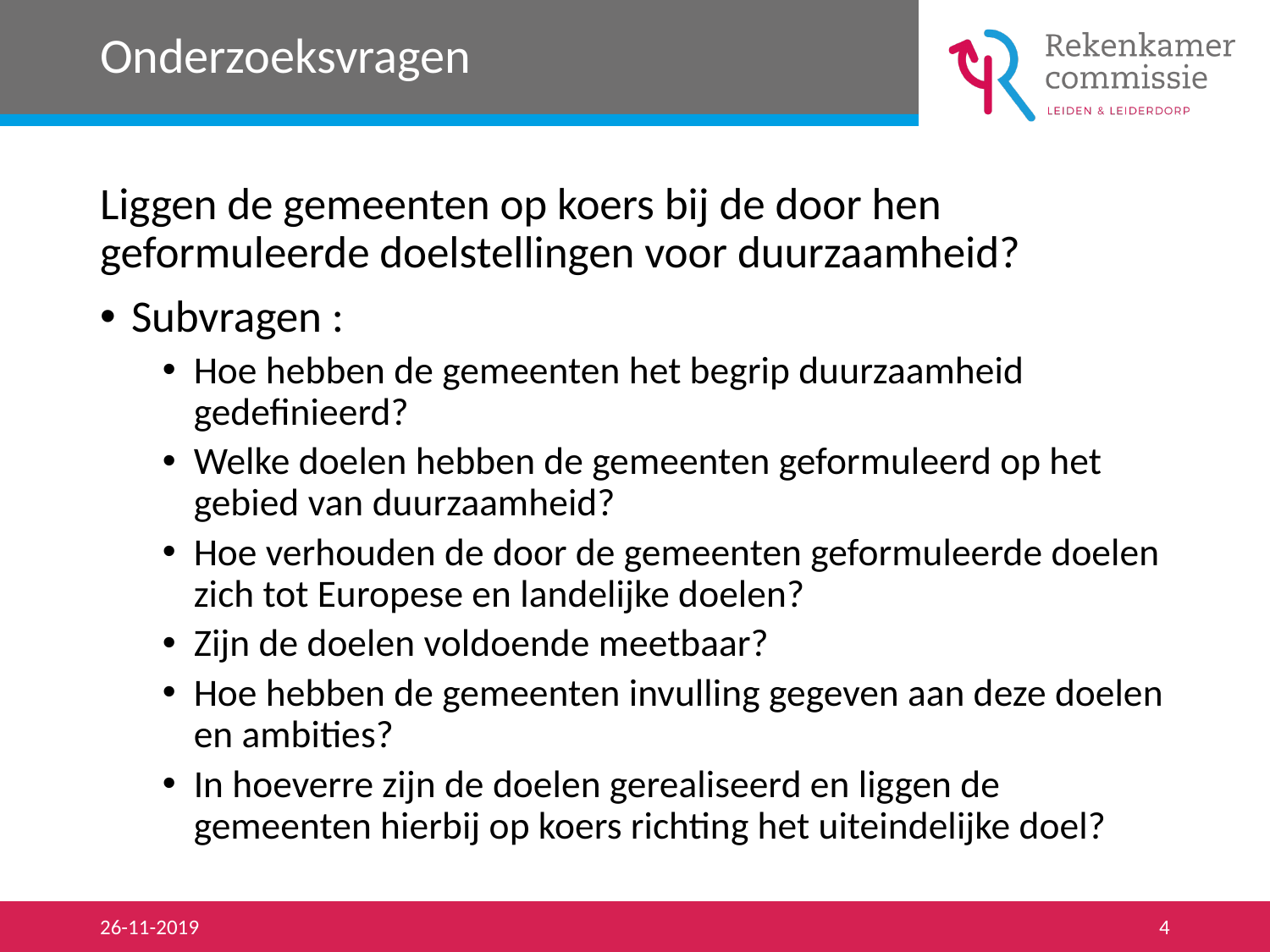

# Onderzoeksvragen
Liggen de gemeenten op koers bij de door hen geformuleerde doelstellingen voor duurzaamheid?
Subvragen :
Hoe hebben de gemeenten het begrip duurzaamheid gedefinieerd?
Welke doelen hebben de gemeenten geformuleerd op het gebied van duurzaamheid?
Hoe verhouden de door de gemeenten geformuleerde doelen zich tot Europese en landelijke doelen?
Zijn de doelen voldoende meetbaar?
Hoe hebben de gemeenten invulling gegeven aan deze doelen en ambities?
In hoeverre zijn de doelen gerealiseerd en liggen de gemeenten hierbij op koers richting het uiteindelijke doel?

26-11-2019

4